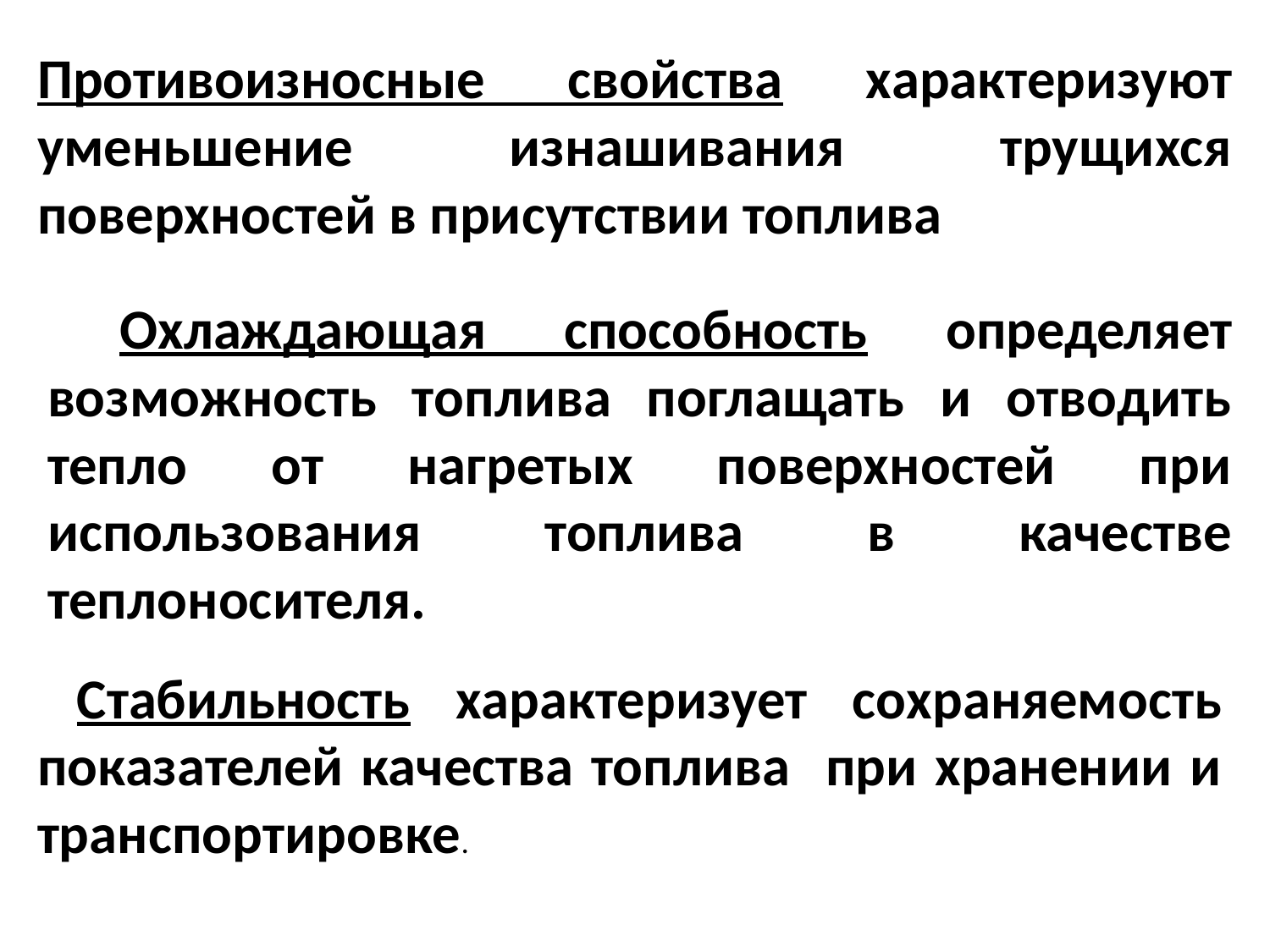

Противоизносные свойства характеризуют уменьшение изнашивания трущихся поверхностей в присутствии топлива
 Охлаждающая способность определяет возможность топлива поглащать и отводить тепло от нагретых поверхностей при использования топлива в качестве теплоносителя.
 Стабильность характеризует сохраняемость показателей качества топлива  при хранении и транспортировке.